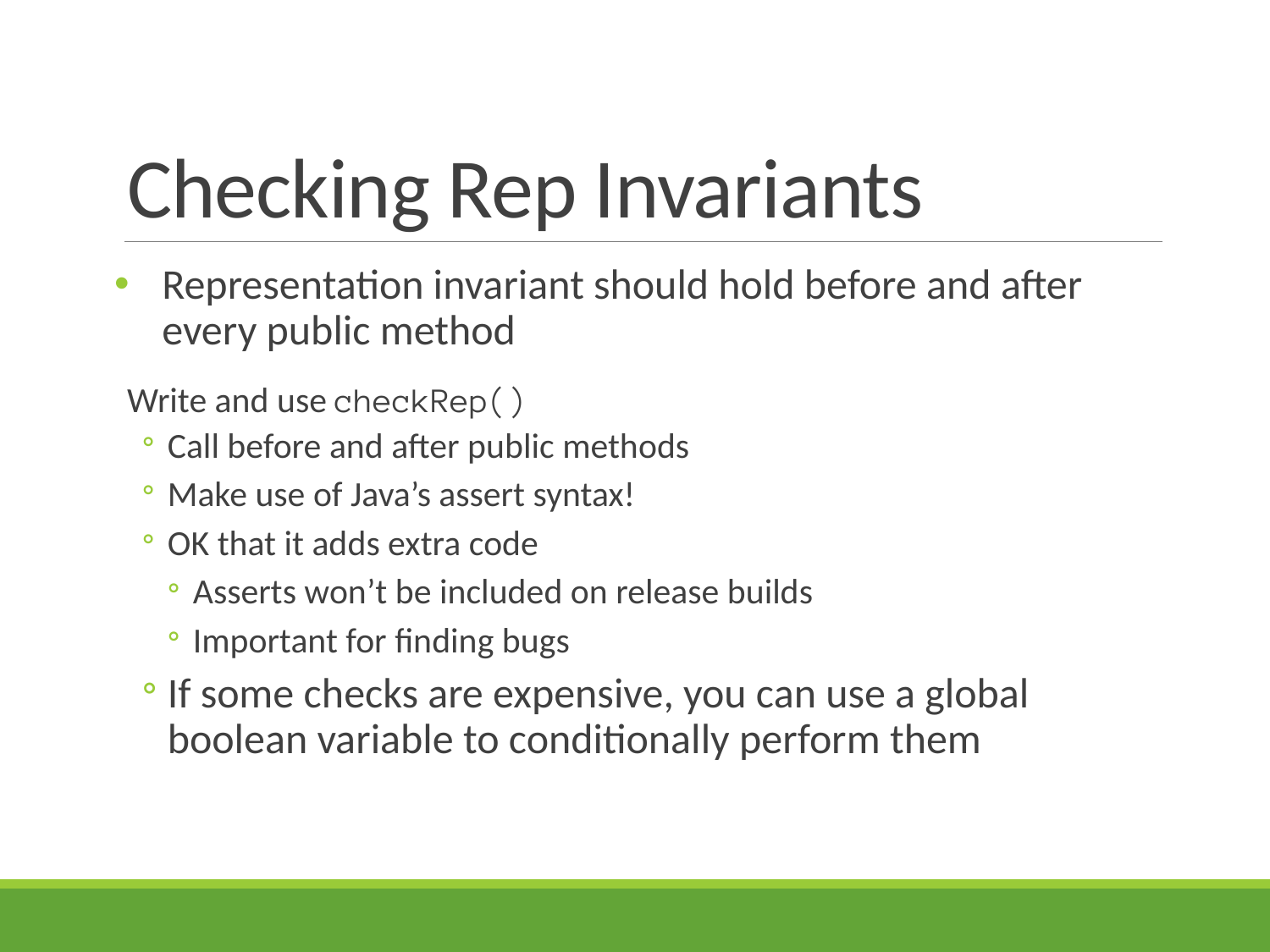

# Checking Rep Invariants
Representation invariant should hold before and after every public method
Write and use checkRep()
Call before and after public methods
Make use of Java’s assert syntax!
OK that it adds extra code
Asserts won’t be included on release builds
Important for finding bugs
If some checks are expensive, you can use a global boolean variable to conditionally perform them